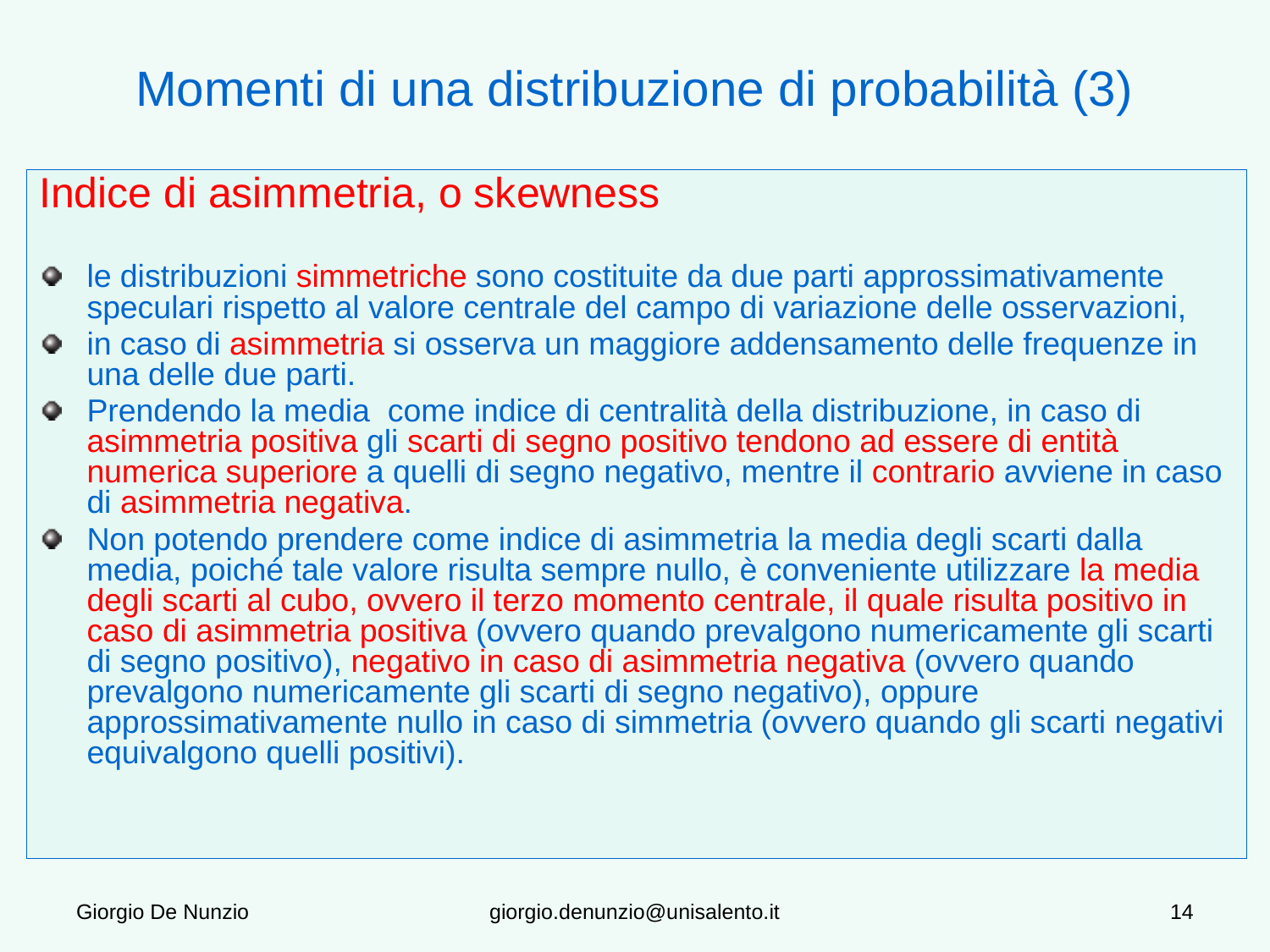

# Momenti di una distribuzione di probabilità (3)
Indice di asimmetria, o skewness

le distribuzioni simmetriche sono costituite da due parti approssimativamente speculari rispetto al valore centrale del campo di variazione delle osservazioni,
in caso di asimmetria si osserva un maggiore addensamento delle frequenze in una delle due parti.
Prendendo la media  come indice di centralità della distribuzione, in caso di asimmetria positiva gli scarti di segno positivo tendono ad essere di entità numerica superiore a quelli di segno negativo, mentre il contrario avviene in caso di asimmetria negativa.
Non potendo prendere come indice di asimmetria la media degli scarti dalla media, poiché tale valore risulta sempre nullo, è conveniente utilizzare la media degli scarti al cubo, ovvero il terzo momento centrale, il quale risulta positivo in caso di asimmetria positiva (ovvero quando prevalgono numericamente gli scarti di segno positivo), negativo in caso di asimmetria negativa (ovvero quando prevalgono numericamente gli scarti di segno negativo), oppure approssimativamente nullo in caso di simmetria (ovvero quando gli scarti negativi equivalgono quelli positivi).
Giorgio De Nunzio
giorgio.denunzio@unisalento.it
14